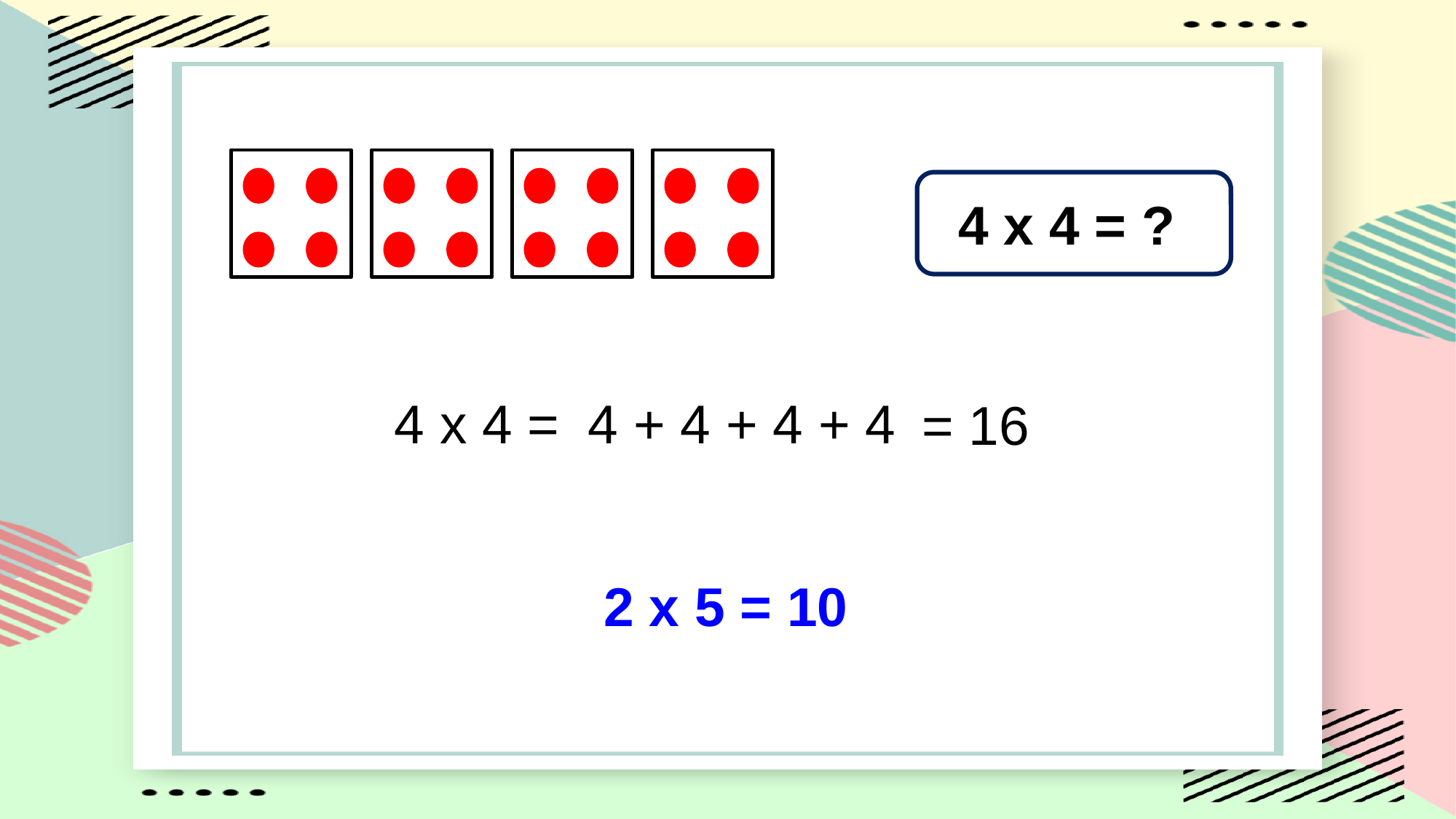

4 x 4 = ?
4 x 4 =
4 + 4 + 4 + 4
= 16
2 x 5 = 10